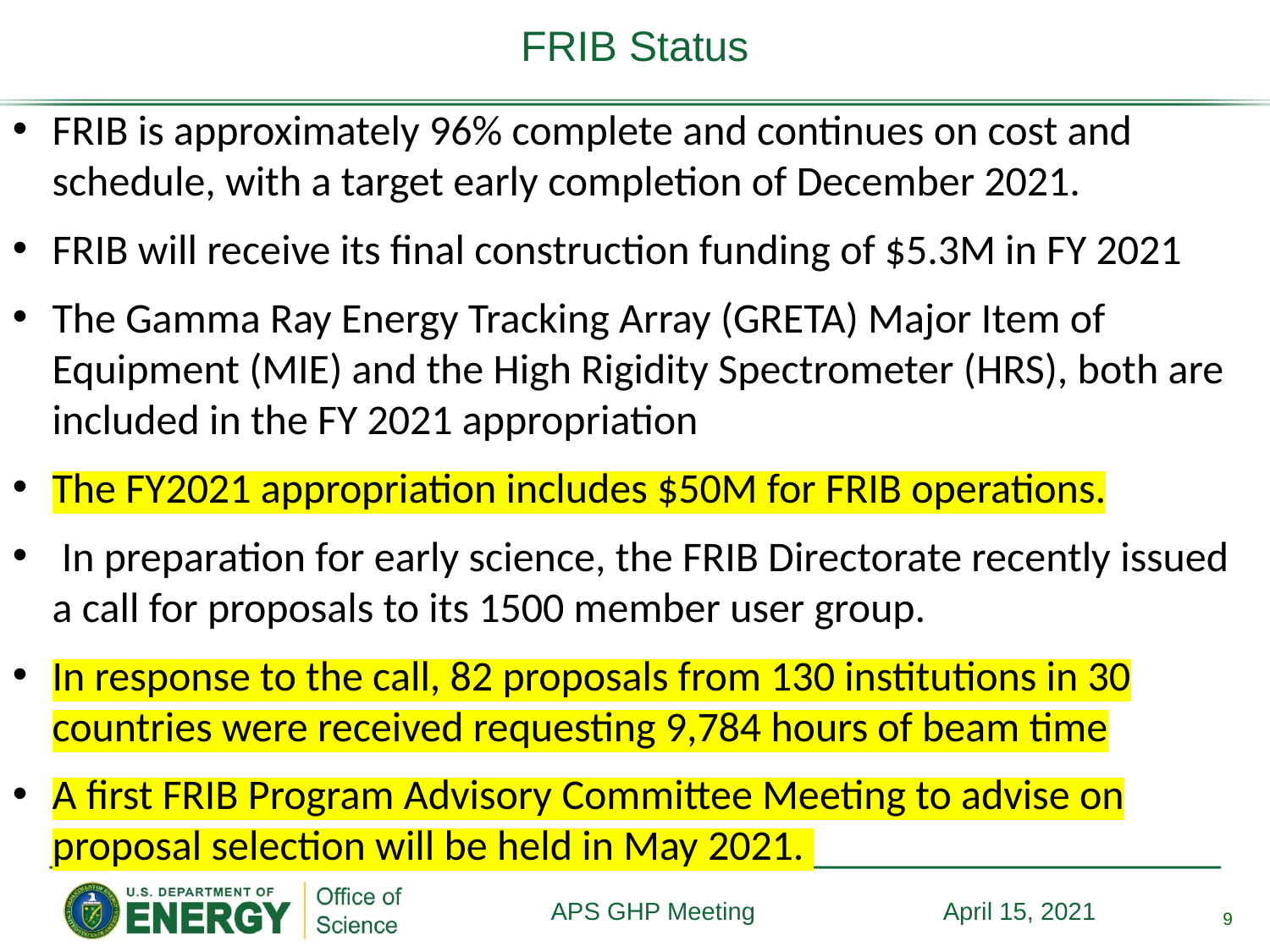

# FRIB Status
FRIB is approximately 96% complete and continues on cost and schedule, with a target early completion of December 2021.
FRIB will receive its final construction funding of $5.3M in FY 2021
The Gamma Ray Energy Tracking Array (GRETA) Major Item of Equipment (MIE) and the High Rigidity Spectrometer (HRS), both are included in the FY 2021 appropriation
The FY2021 appropriation includes $50M for FRIB operations.
 In preparation for early science, the FRIB Directorate recently issued a call for proposals to its 1500 member user group.
In response to the call, 82 proposals from 130 institutions in 30 countries were received requesting 9,784 hours of beam time
A first FRIB Program Advisory Committee Meeting to advise on proposal selection will be held in May 2021.